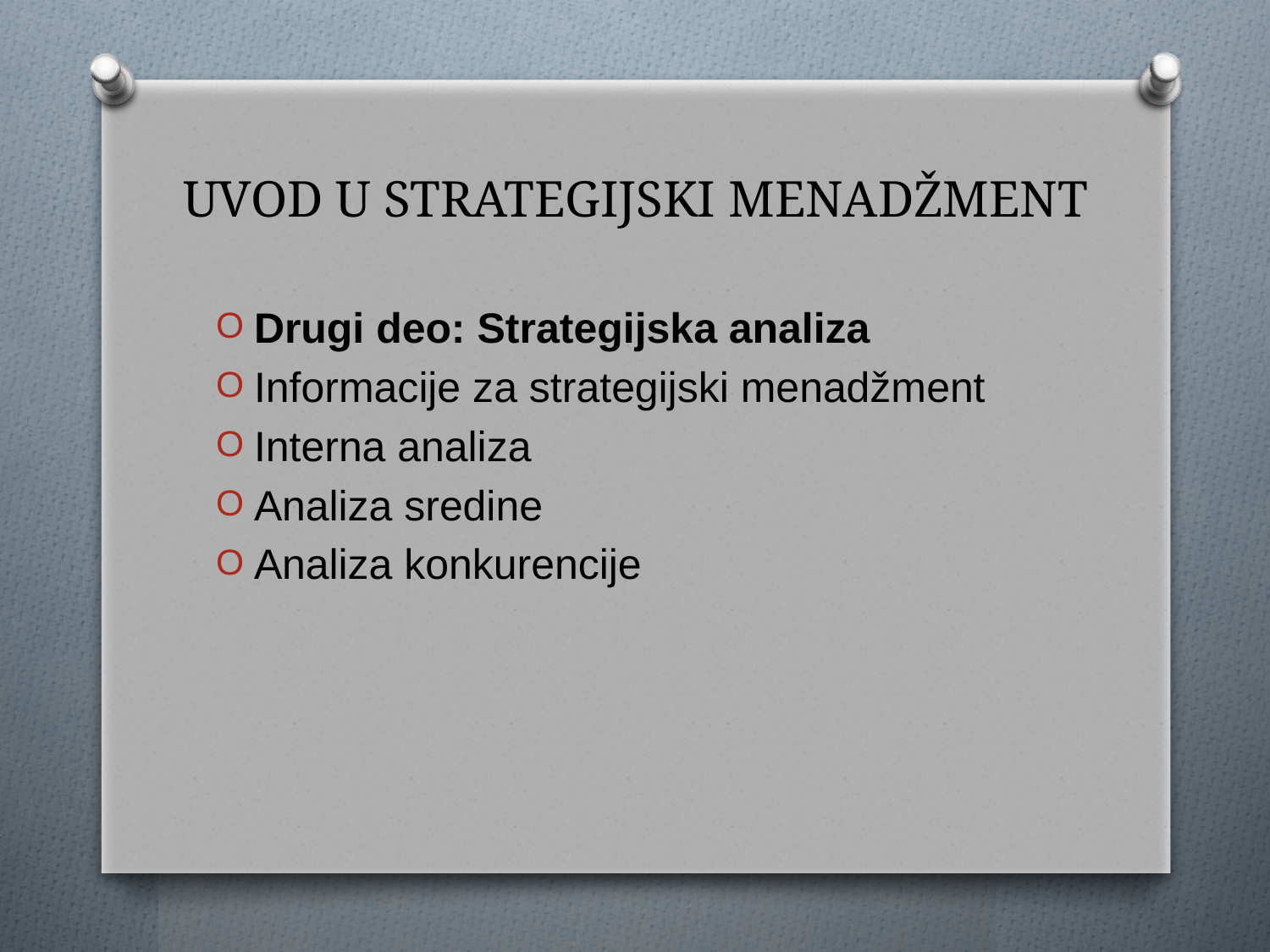

# UVOD U STRATEGIJSKI MENADŽMENT
Drugi deo: Strategijska analiza
Informacije za strategijski menadžment
Interna analiza
Analiza sredine
Analiza konkurencije